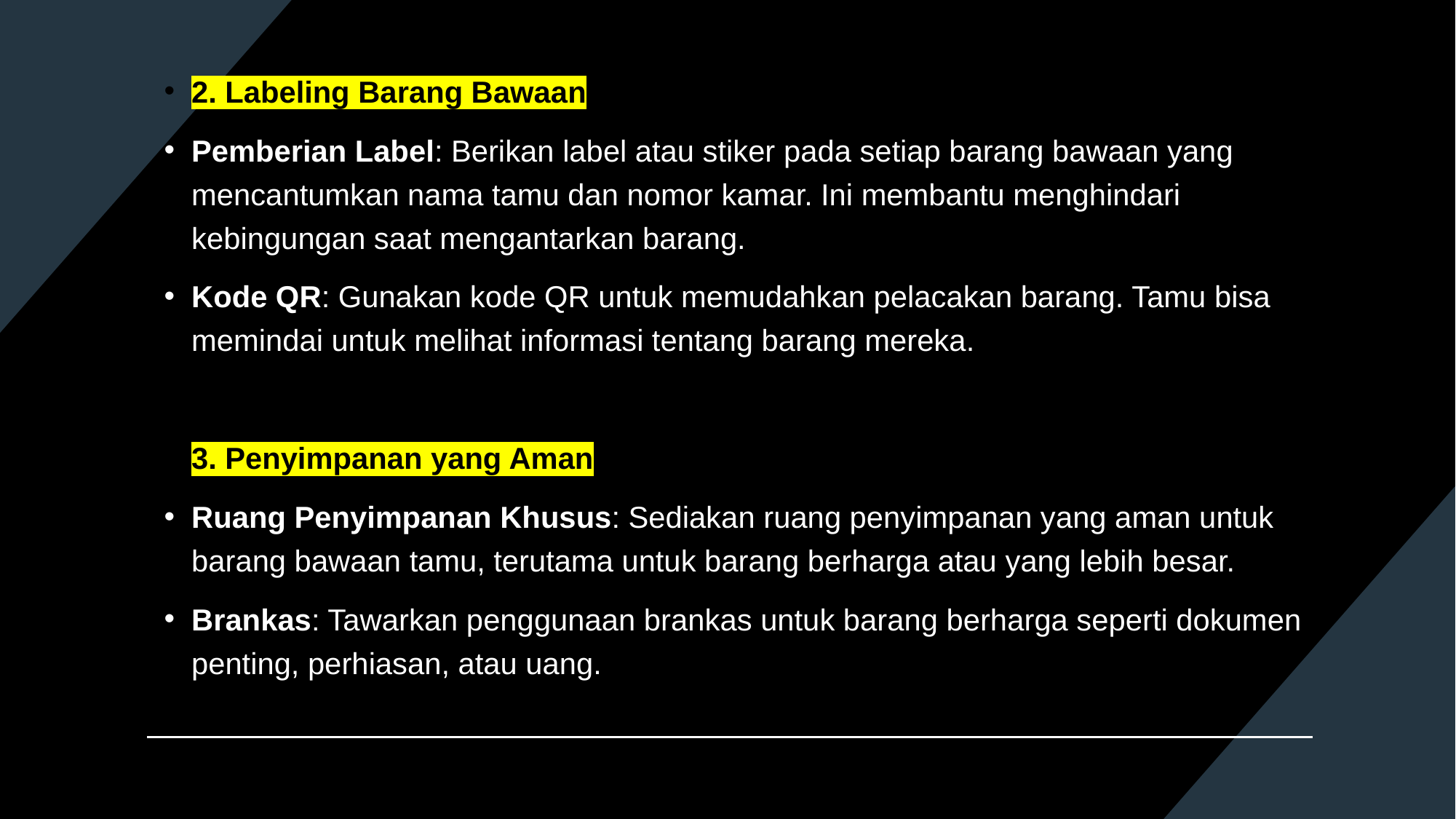

2. Labeling Barang Bawaan
Pemberian Label: Berikan label atau stiker pada setiap barang bawaan yang mencantumkan nama tamu dan nomor kamar. Ini membantu menghindari kebingungan saat mengantarkan barang.
Kode QR: Gunakan kode QR untuk memudahkan pelacakan barang. Tamu bisa memindai untuk melihat informasi tentang barang mereka.

3. Penyimpanan yang Aman
Ruang Penyimpanan Khusus: Sediakan ruang penyimpanan yang aman untuk barang bawaan tamu, terutama untuk barang berharga atau yang lebih besar.
Brankas: Tawarkan penggunaan brankas untuk barang berharga seperti dokumen penting, perhiasan, atau uang.

#